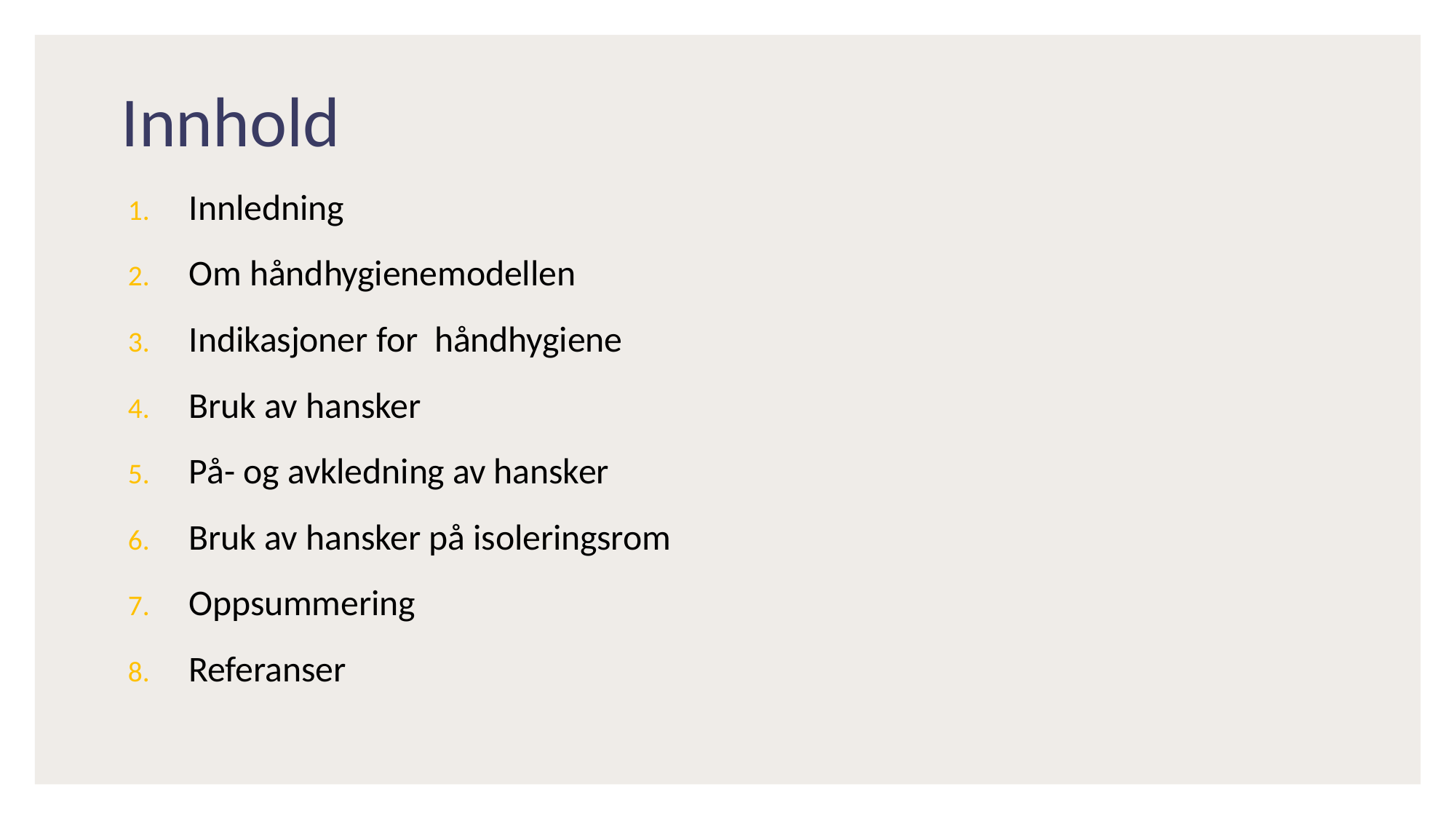

# Innhold
Innledning
Om håndhygienemodellen
Indikasjoner for  håndhygiene
Bruk av hansker
På- og avkledning av hansker
Bruk av hansker på isoleringsrom
Oppsummering
Referanser